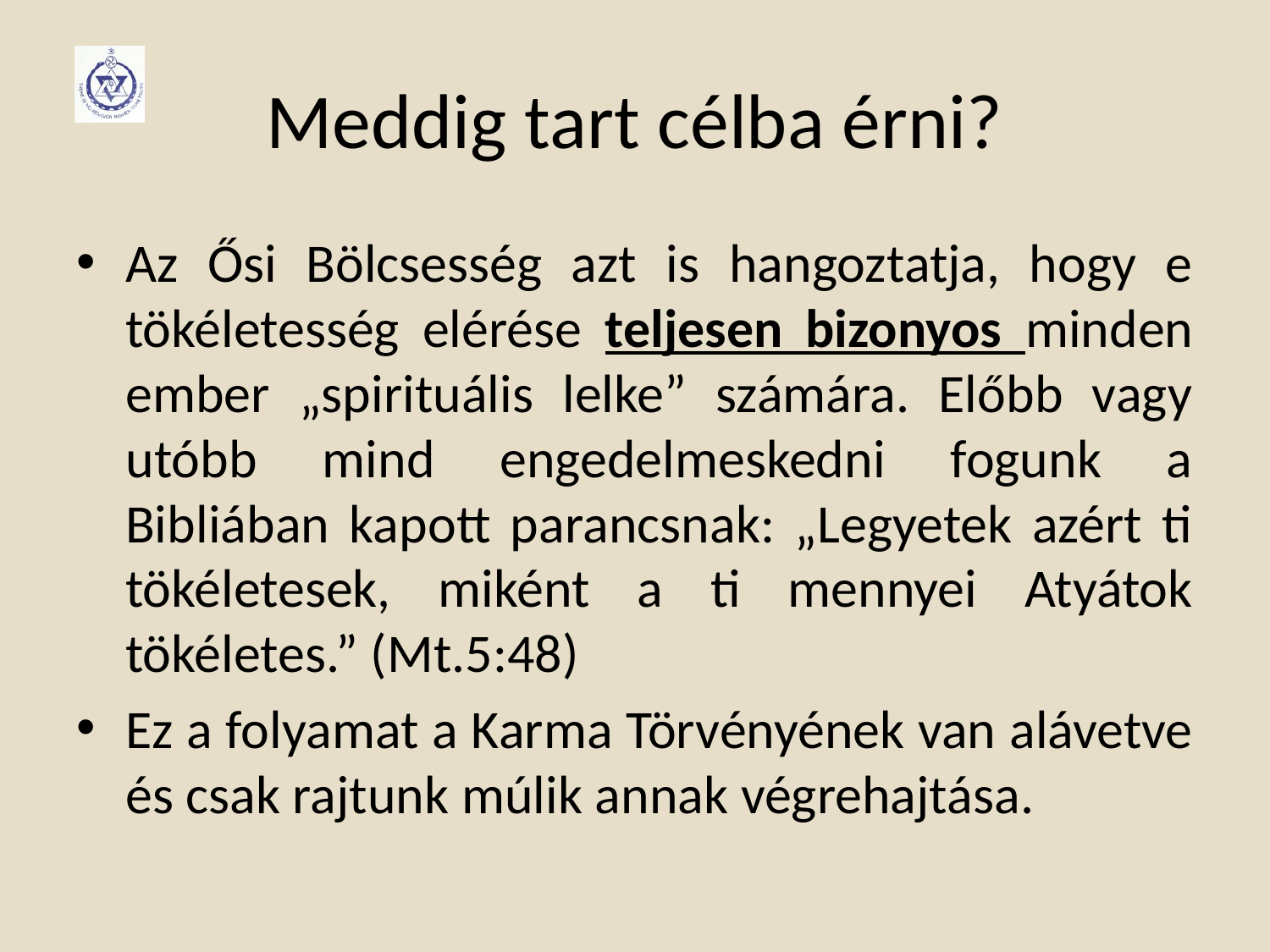

# Meddig tart célba érni?
Az Ősi Bölcsesség azt is hangoztatja, hogy e tökéletesség elérése teljesen bizonyos minden ember „spirituális lelke” számára. Előbb vagy utóbb mind engedelmeskedni fogunk a Bibliában kapott parancsnak: „Legyetek azért ti tökéletesek, miként a ti mennyei Atyátok tökéletes.” (Mt.5:48)
Ez a folyamat a Karma Törvényének van alávetve és csak rajtunk múlik annak végrehajtása.